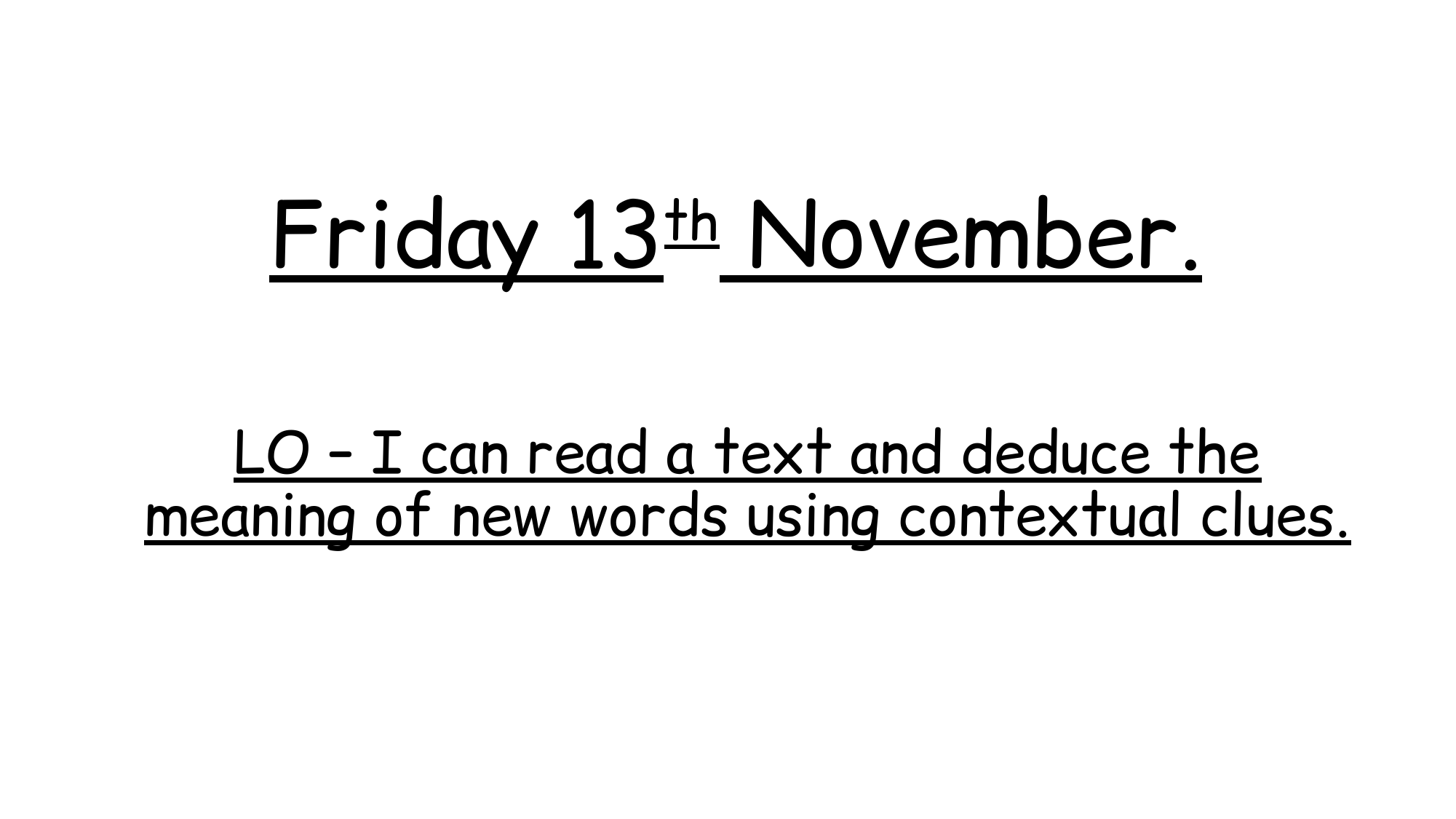

# Friday 13th November.
LO – I can read a text and deduce the meaning of new words using contextual clues.